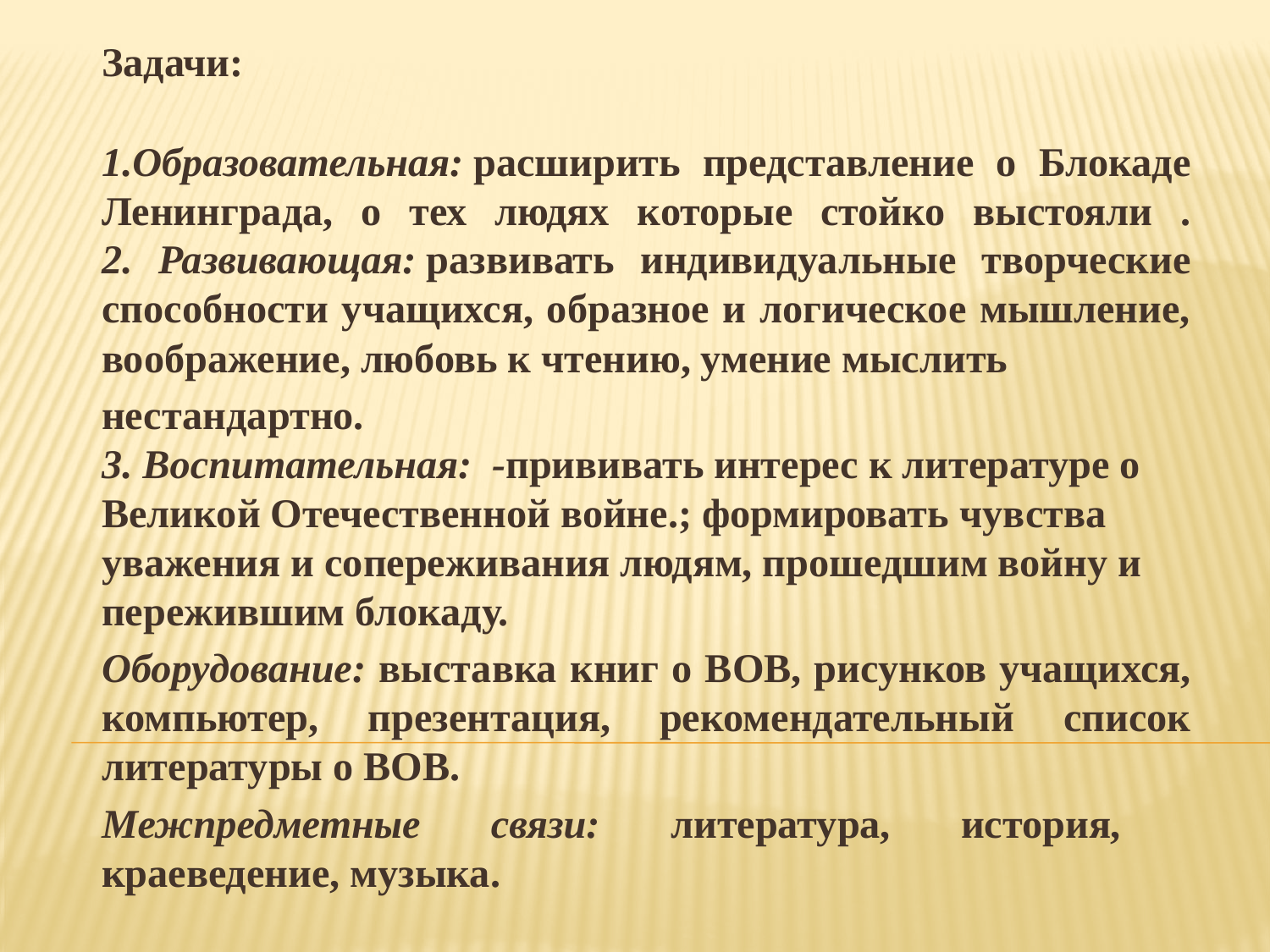

Задачи:
1.Образовательная: расширить представление о Блокаде Ленинграда, о тех людях которые стойко выстояли .
2. Развивающая: развивать индивидуальные творческие способности учащихся, образное и логическое мышление, воображение, любовь к чтению, умение мыслить
нестандартно.
3. Воспитательная:  -прививать интерес к литературе о Великой Отечественной войне.; формировать чувства уважения и сопереживания людям, прошедшим войну и пережившим блокаду.
Оборудование: выставка книг о ВОВ, рисунков учащихся, компьютер, презентация, рекомендательный список литературы о ВОВ.
Межпредметные связи: литература, история,  краеведение, музыка.

#